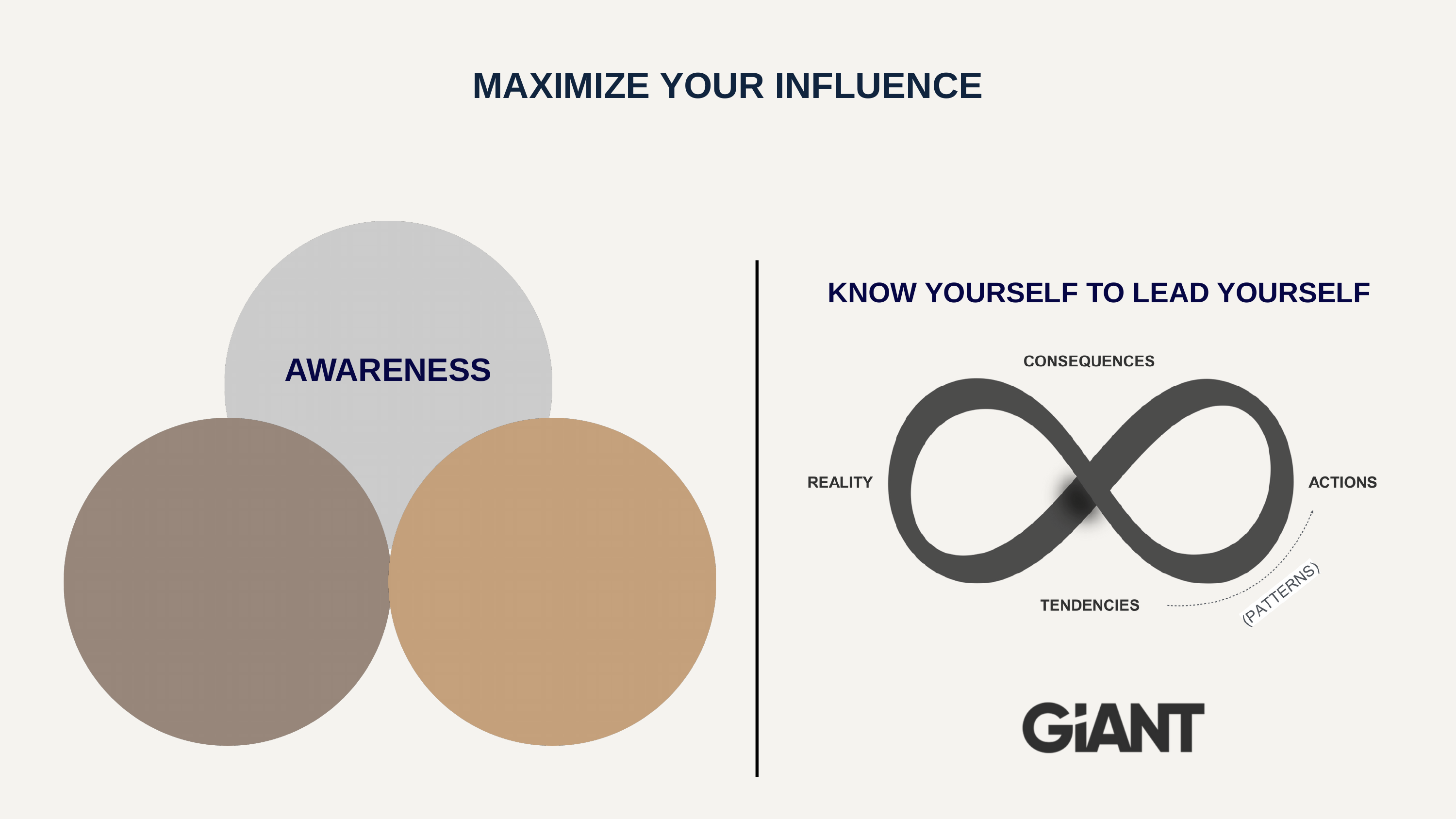

MAXIMIZE YOUR INFLUENCE

KNOW YOURSELF TO LEAD YOURSELF
AWARENESS